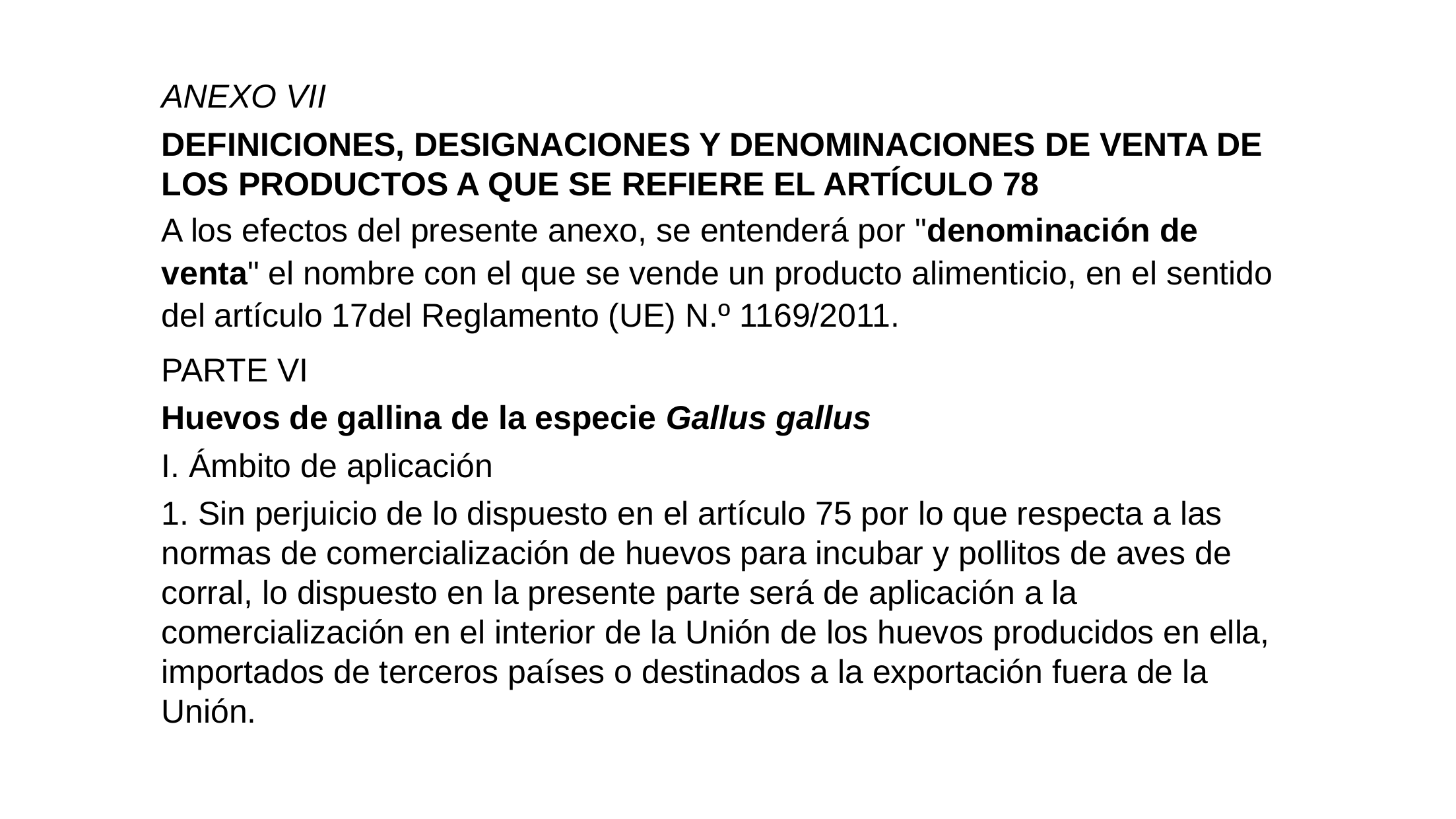

ANEXO VII
DEFINICIONES, DESIGNACIONES Y DENOMINACIONES DE VENTA DE LOS PRODUCTOS A QUE SE REFIERE EL ARTÍCULO 78
A los efectos del presente anexo, se entenderá por "denominación de venta" el nombre con el que se vende un producto alimenticio, en el sentido del artículo 17del Reglamento (UE) N.º 1169/2011.
PARTE VI
Huevos de gallina de la especie Gallus gallus
I. Ámbito de aplicación
1. Sin perjuicio de lo dispuesto en el artículo 75 por lo que respecta a las normas de comercialización de huevos para incubar y pollitos de aves de corral, lo dispuesto en la presente parte será de aplicación a la comercialización en el interior de la Unión de los huevos producidos en ella, importados de terceros países o destinados a la exportación fuera de la Unión.